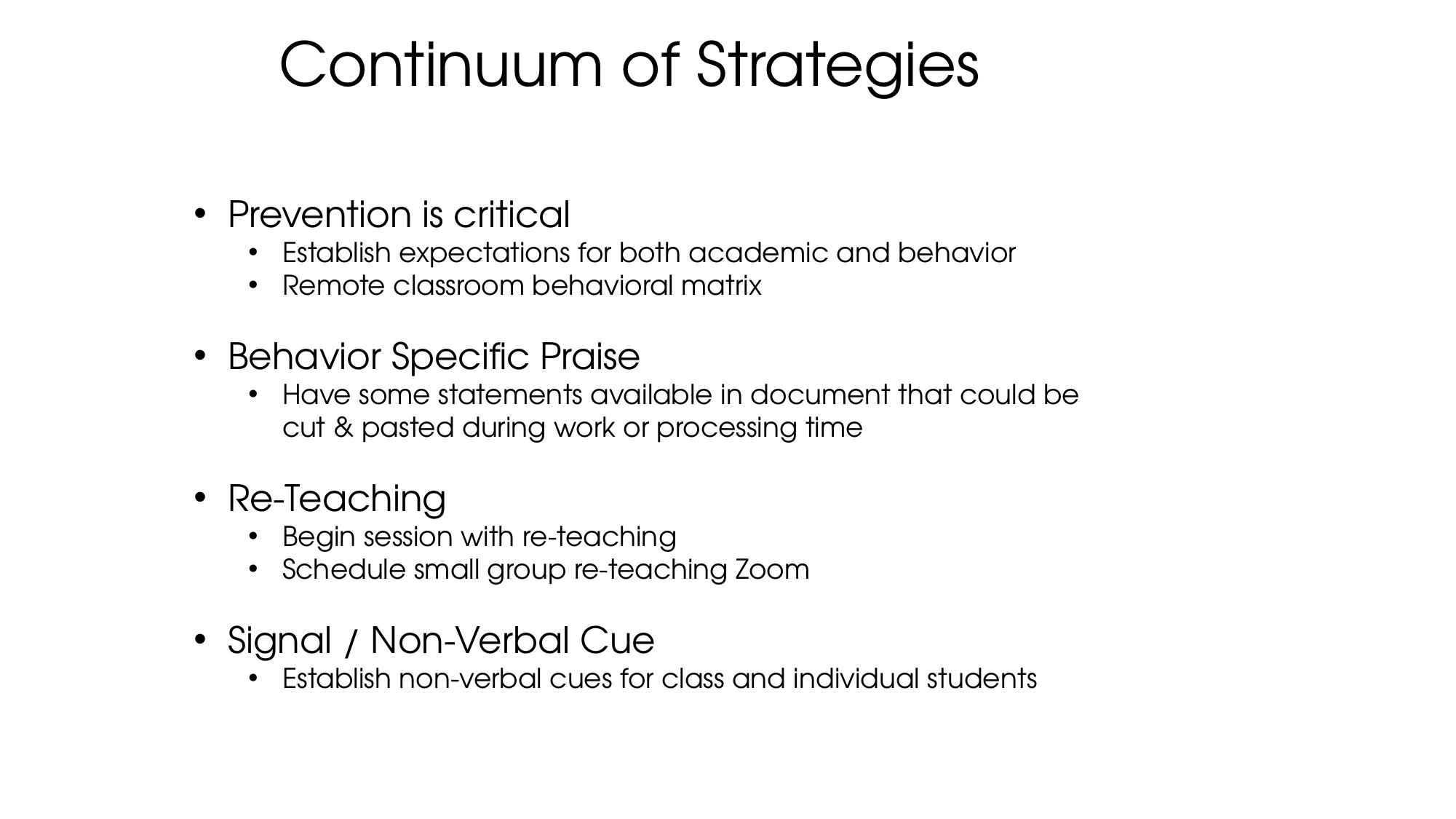

# Continuum of Strategies
Prevention is critical
Establish expectations for both academic and behavior
Remote classroom behavioral matrix

Behavior Specific Praise
Have some statements available in document that could be cut & pasted during work or processing time

Re-Teaching
Begin session with re-teaching
Schedule small group re-teaching Zoom

Signal / Non-Verbal Cue
Establish non-verbal cues for class and individual students